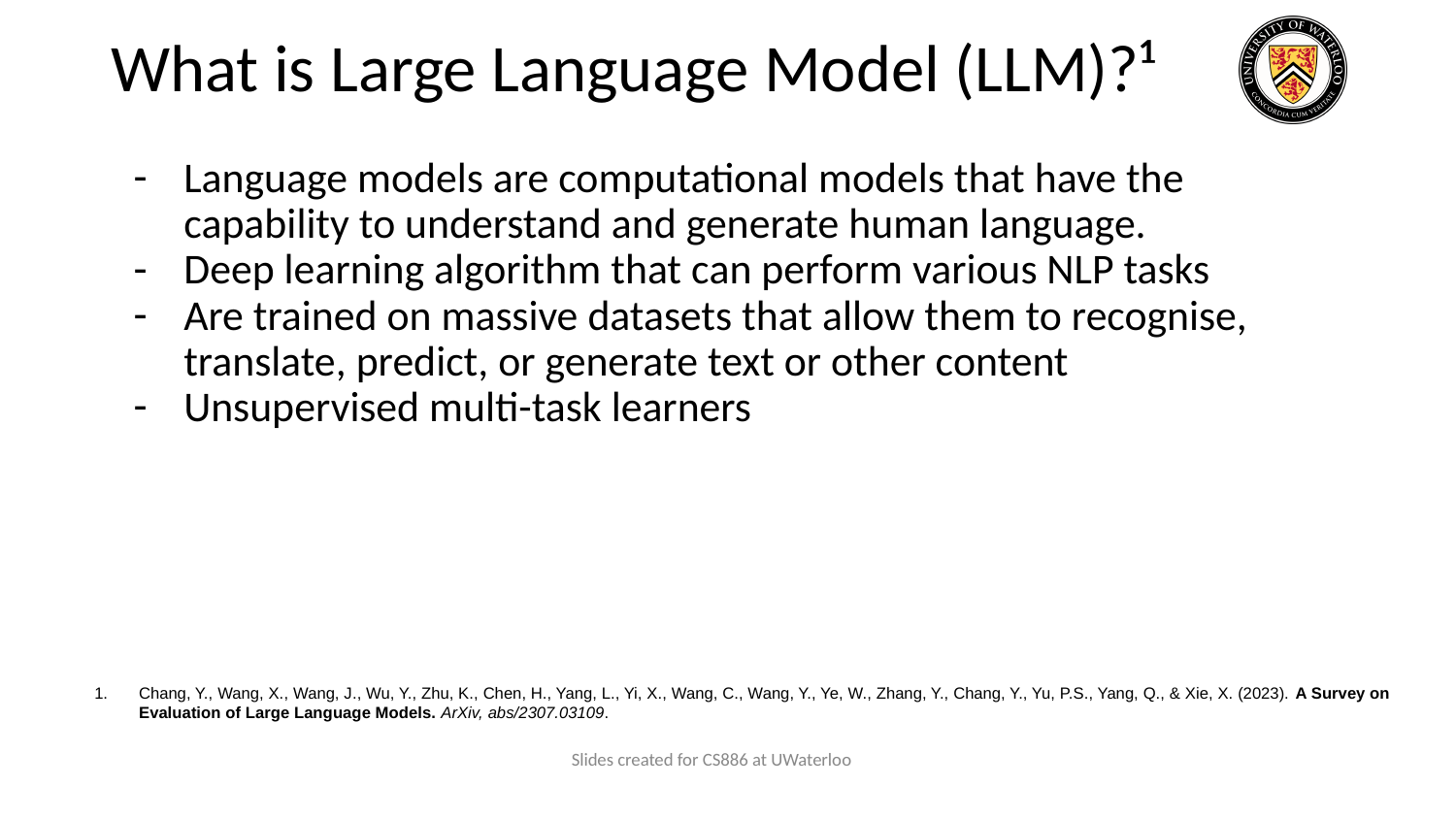

# What is Large Language Model (LLM)?¹
Language models are computational models that have the capability to understand and generate human language.
Deep learning algorithm that can perform various NLP tasks
Are trained on massive datasets that allow them to recognise, translate, predict, or generate text or other content
Unsupervised multi-task learners

Chang, Y., Wang, X., Wang, J., Wu, Y., Zhu, K., Chen, H., Yang, L., Yi, X., Wang, C., Wang, Y., Ye, W., Zhang, Y., Chang, Y., Yu, P.S., Yang, Q., & Xie, X. (2023). A Survey on Evaluation of Large Language Models. ArXiv, abs/2307.03109.
Slides created for CS886 at UWaterloo